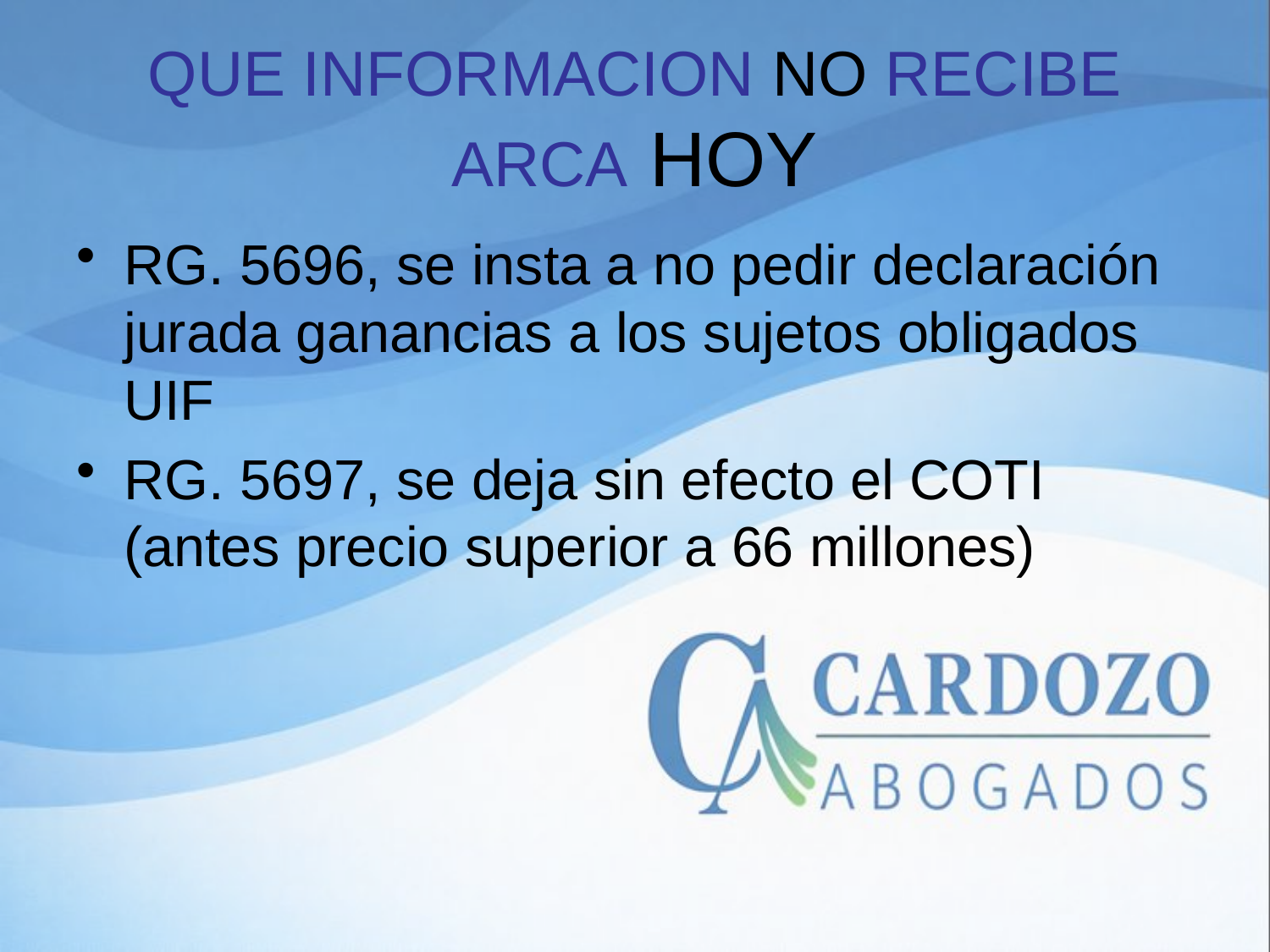

# QUE INFORMACION NO RECIBE ARCA HOY
RG. 5696, se insta a no pedir declaración jurada ganancias a los sujetos obligados UIF
RG. 5697, se deja sin efecto el COTI (antes precio superior a 66 millones)